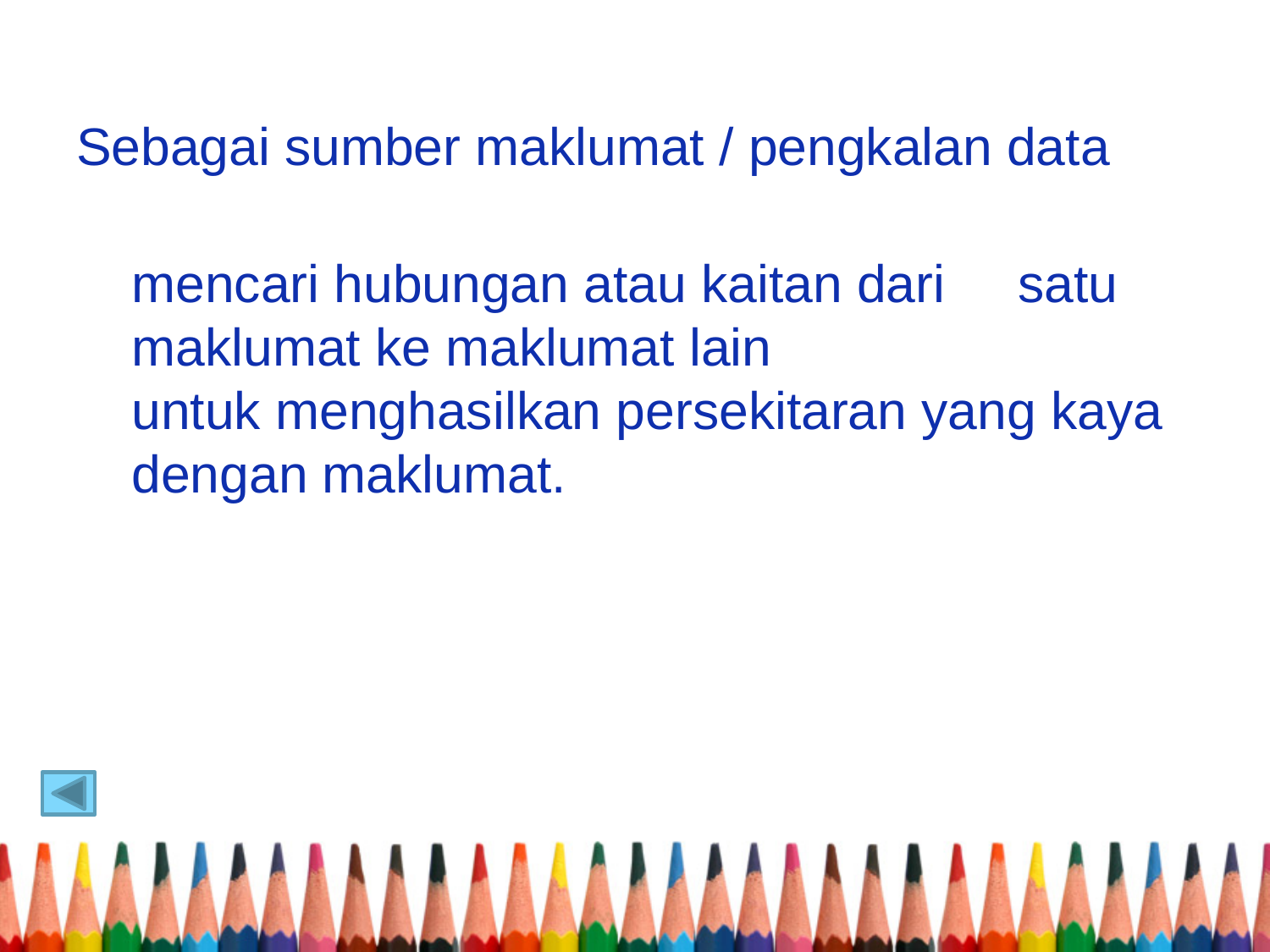

Sebagai sumber maklumat / pengkalan data
mencari hubungan atau kaitan dari     satu maklumat ke maklumat lain
untuk menghasilkan persekitaran yang kaya dengan maklumat.